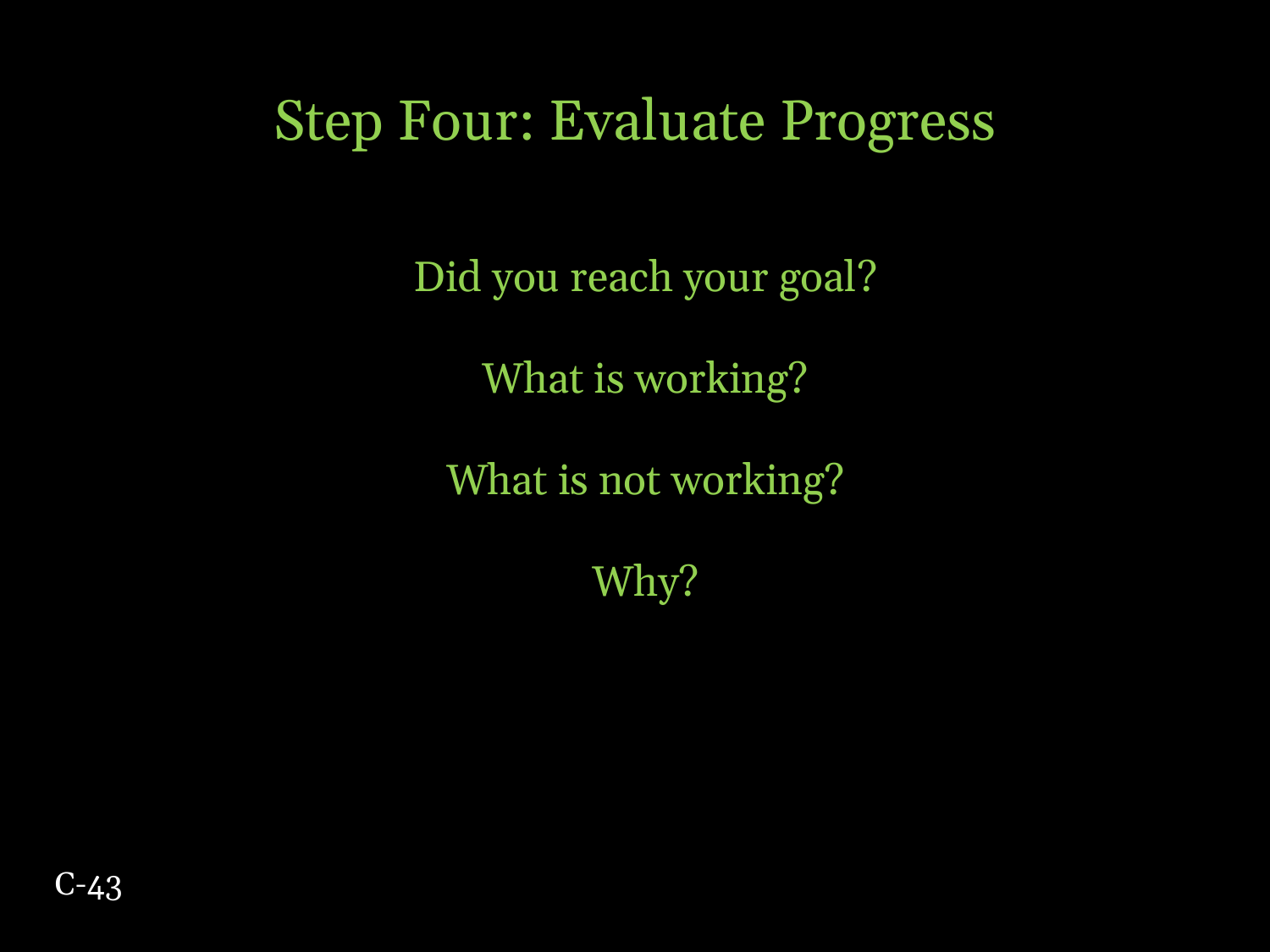

# Step Four: Evaluate Progress
Did you reach your goal?

What is working?

What is not working?

Why?
C-43